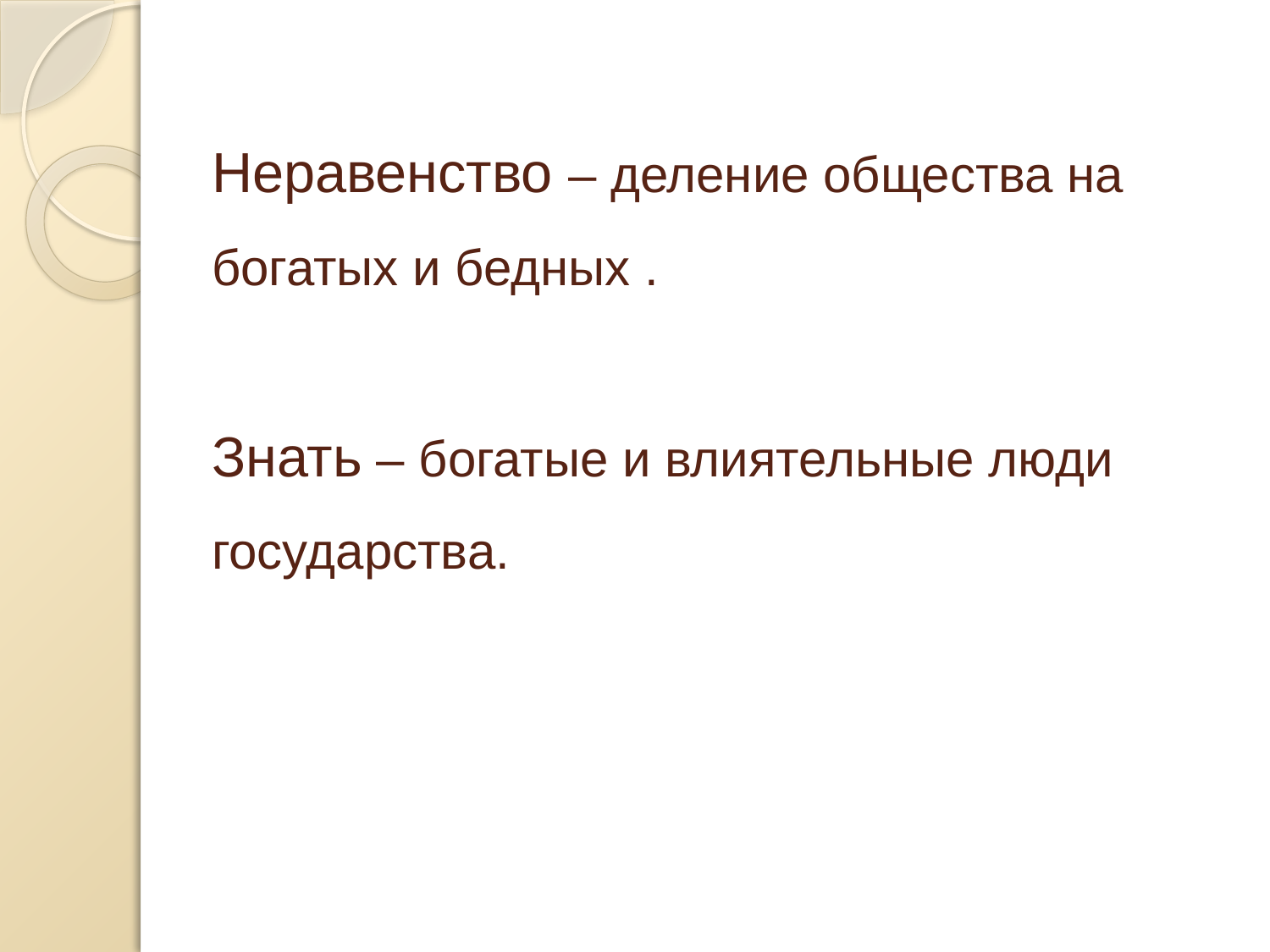

# Неравенство – деление общества на богатых и бедных . Знать – богатые и влиятельные люди государства.